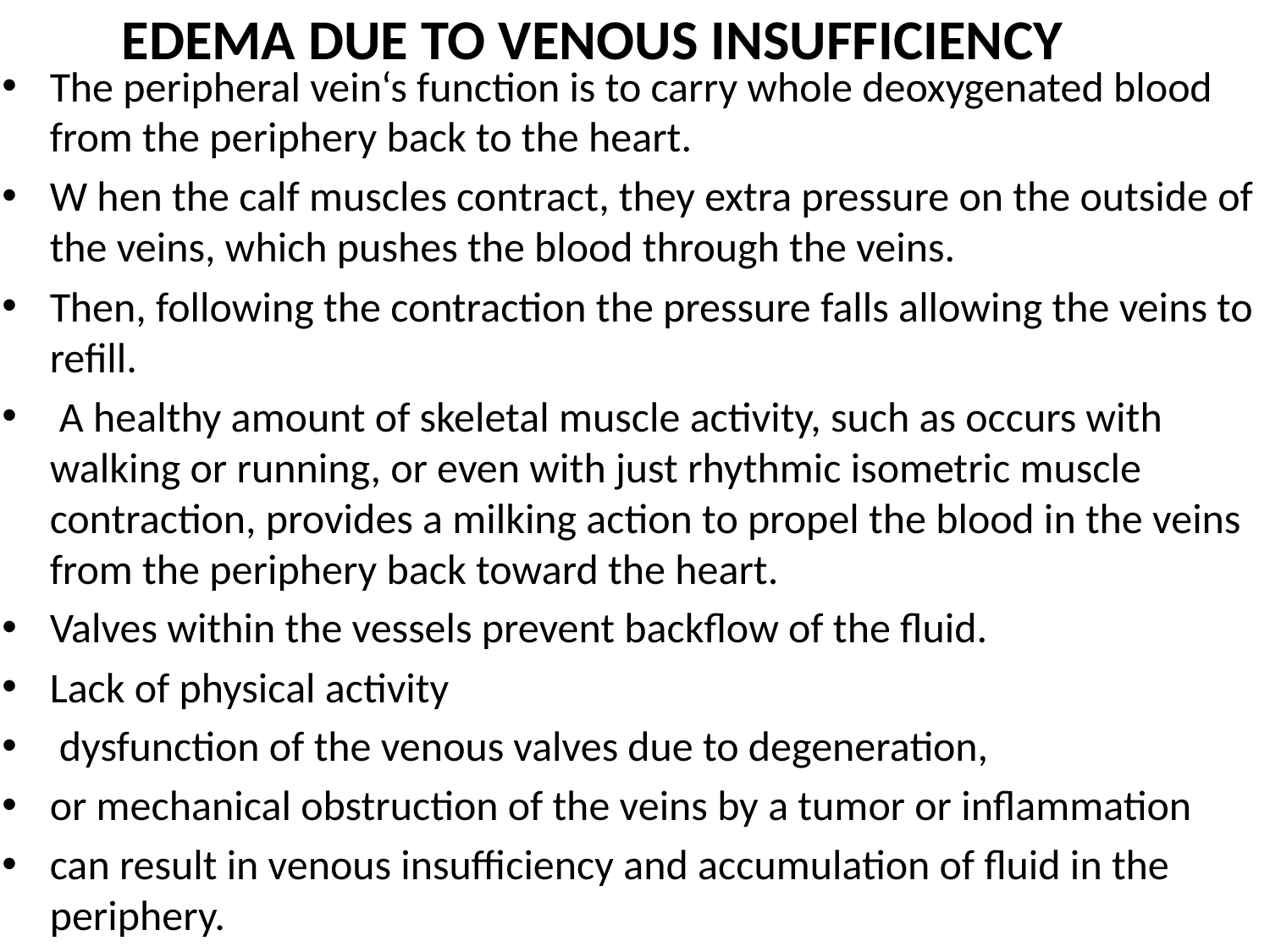

# EDEMA DUE TO VENOUS INSUFFICIENCY
The peripheral vein‘s function is to carry whole deoxygenated blood from the periphery back to the heart.
W hen the calf muscles contract, they extra pressure on the outside of the veins, which pushes the blood through the veins.
Then, following the contraction the pressure falls allowing the veins to refill.
 A healthy amount of skeletal muscle activity, such as occurs with walking or running, or even with just rhythmic isometric muscle contraction, provides a milking action to propel the blood in the veins from the periphery back toward the heart.
Valves within the vessels prevent backflow of the fluid.
Lack of physical activity
 dysfunction of the venous valves due to degeneration,
or mechanical obstruction of the veins by a tumor or inflammation
can result in venous insufficiency and accumulation of fluid in the periphery.